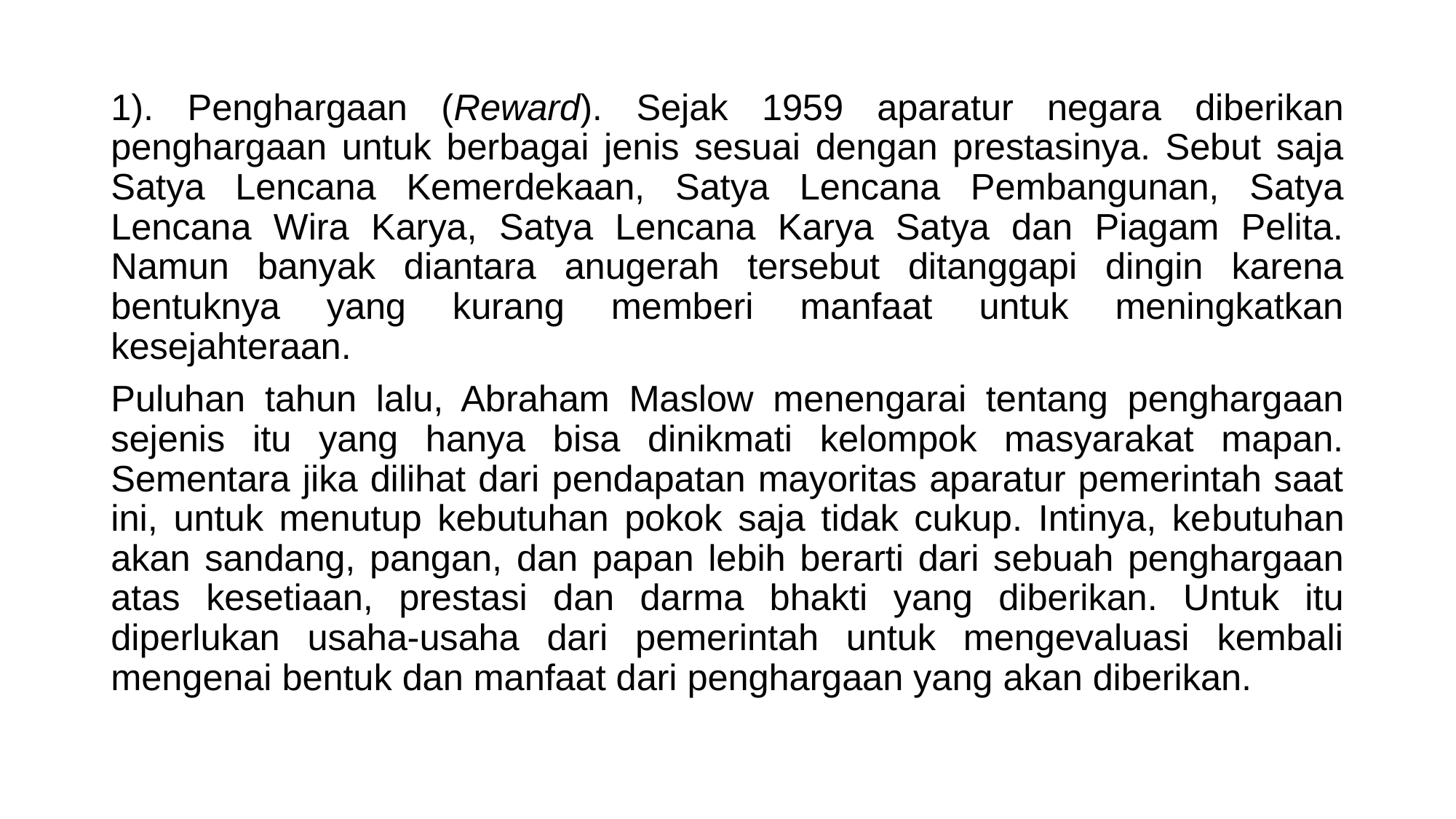

#
1). Penghargaan (Reward). Sejak 1959 aparatur negara diberikan penghargaan untuk berbagai jenis sesuai dengan prestasinya. Sebut saja Satya Lencana Kemerdekaan, Satya Lencana Pembangunan, Satya Lencana Wira Karya, Satya Lencana Karya Satya dan Piagam Pelita. Namun banyak diantara anugerah tersebut ditanggapi dingin karena bentuknya yang kurang memberi manfaat untuk meningkatkan kesejahteraan.
Puluhan tahun lalu, Abraham Maslow menengarai tentang penghargaan sejenis itu yang hanya bisa dinikmati kelompok masyarakat mapan. Sementara jika dilihat dari pendapatan mayoritas aparatur pemerintah saat ini, untuk menutup kebutuhan pokok saja tidak cukup. Intinya, kebutuhan akan sandang, pangan, dan papan lebih berarti dari sebuah penghargaan atas kesetiaan, prestasi dan darma bhakti yang diberikan. Untuk itu diperlukan usaha-usaha dari pemerintah untuk mengevaluasi kembali mengenai bentuk dan manfaat dari penghargaan yang akan diberikan.